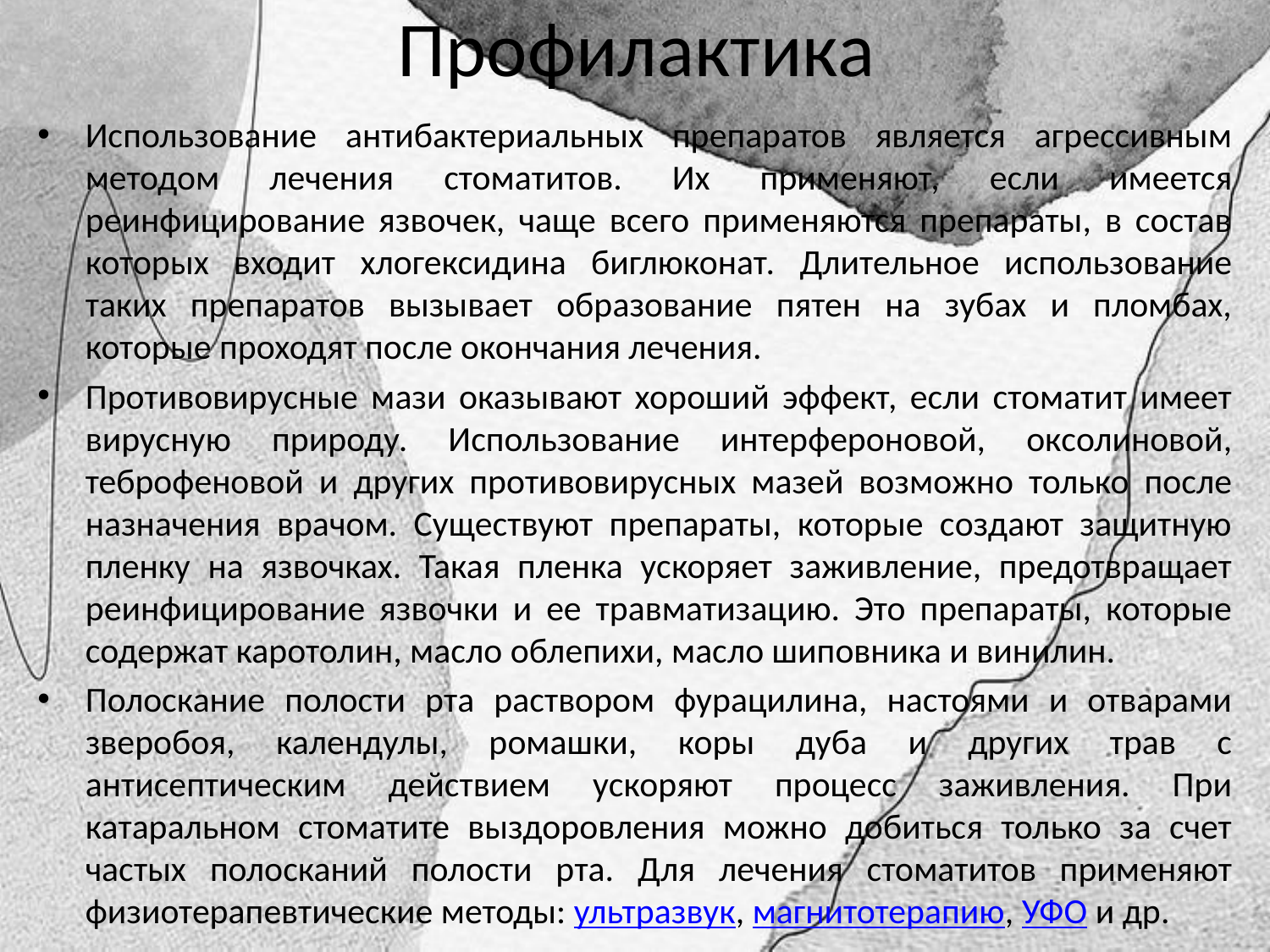

# Профилактика
Использование антибактериальных препаратов является агрессивным методом лечения стоматитов. Их применяют, если имеется реинфицирование язвочек, чаще всего применяются препараты, в состав которых входит хлогексидина биглюконат. Длительное использование таких препаратов вызывает образование пятен на зубах и пломбах, которые проходят после окончания лечения.
Противовирусные мази оказывают хороший эффект, если стоматит имеет вирусную природу. Использование интерфероновой, оксолиновой, теброфеновой и других противовирусных мазей возможно только после назначения врачом. Существуют препараты, которые создают защитную пленку на язвочках. Такая пленка ускоряет заживление, предотвращает реинфицирование язвочки и ее травматизацию. Это препараты, которые содержат каротолин, масло облепихи, масло шиповника и винилин.
Полоскание полости рта раствором фурацилина, настоями и отварами зверобоя, календулы, ромашки, коры дуба и других трав с антисептическим действием ускоряют процесс заживления. При катаральном стоматите выздоровления можно добиться только за счет частых полосканий полости рта. Для лечения стоматитов применяют физиотерапевтические методы: ультразвук, магнитотерапию, УФО и др.